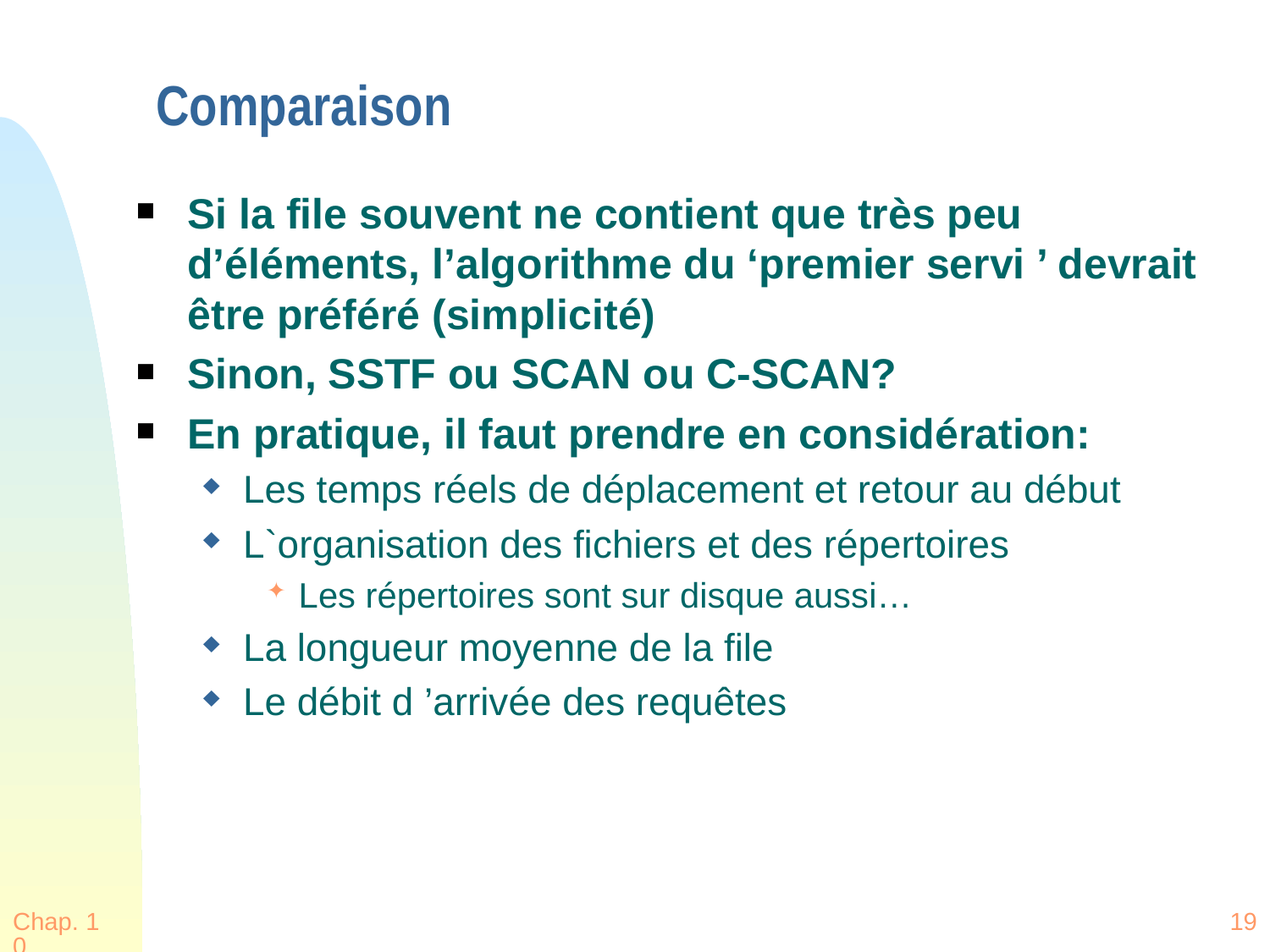

# Comparaison
Si la file souvent ne contient que très peu d’éléments, l’algorithme du ‘premier servi ’ devrait être préféré (simplicité)
Sinon, SSTF ou SCAN ou C-SCAN?
En pratique, il faut prendre en considération:
Les temps réels de déplacement et retour au début
L`organisation des fichiers et des répertoires
Les répertoires sont sur disque aussi…
La longueur moyenne de la file
Le débit d ’arrivée des requêtes
Chap. 10
19